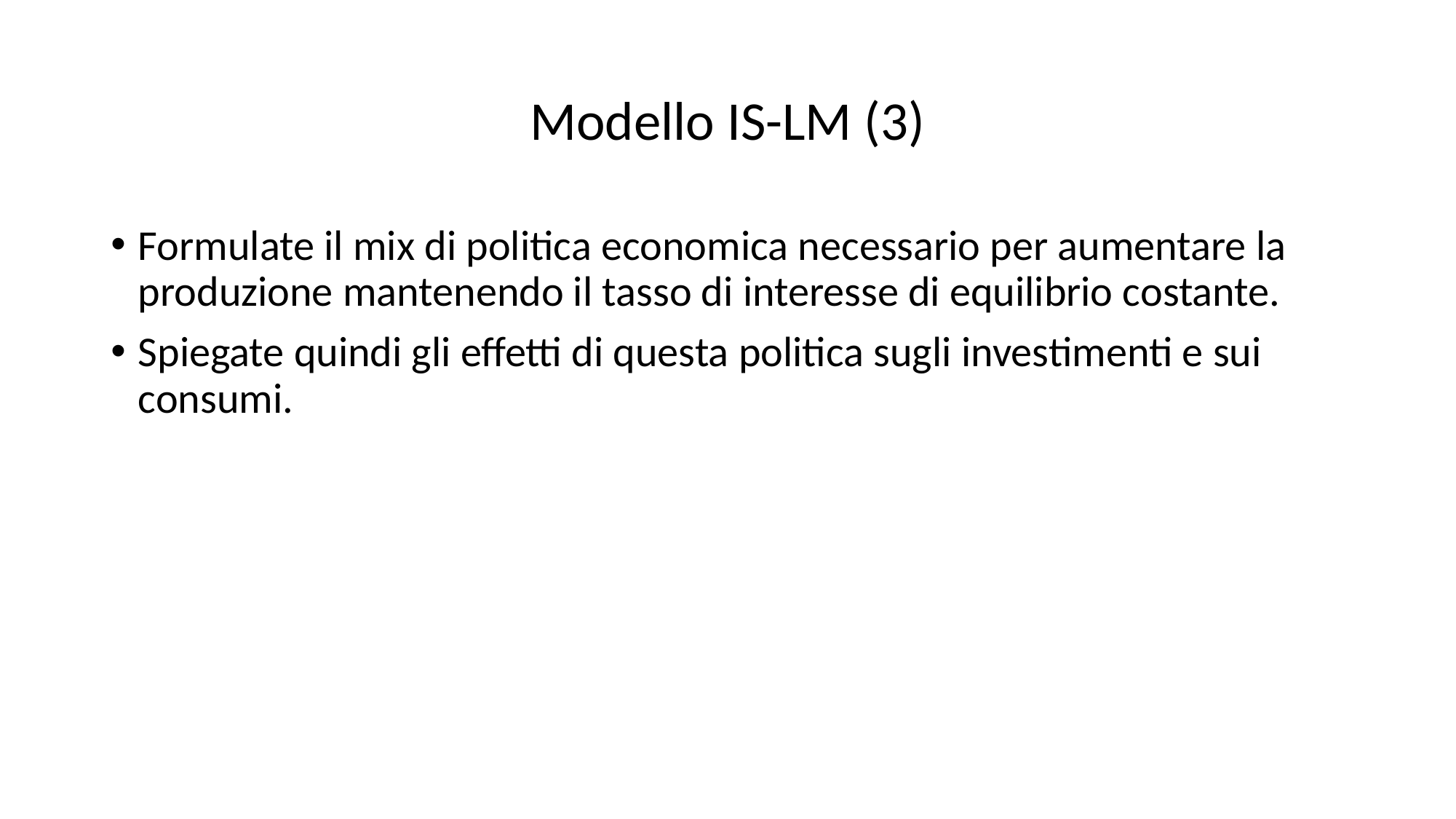

# Modello IS-LM (3)
Formulate il mix di politica economica necessario per aumentare la produzione mantenendo il tasso di interesse di equilibrio costante.
Spiegate quindi gli effetti di questa politica sugli investimenti e sui consumi.